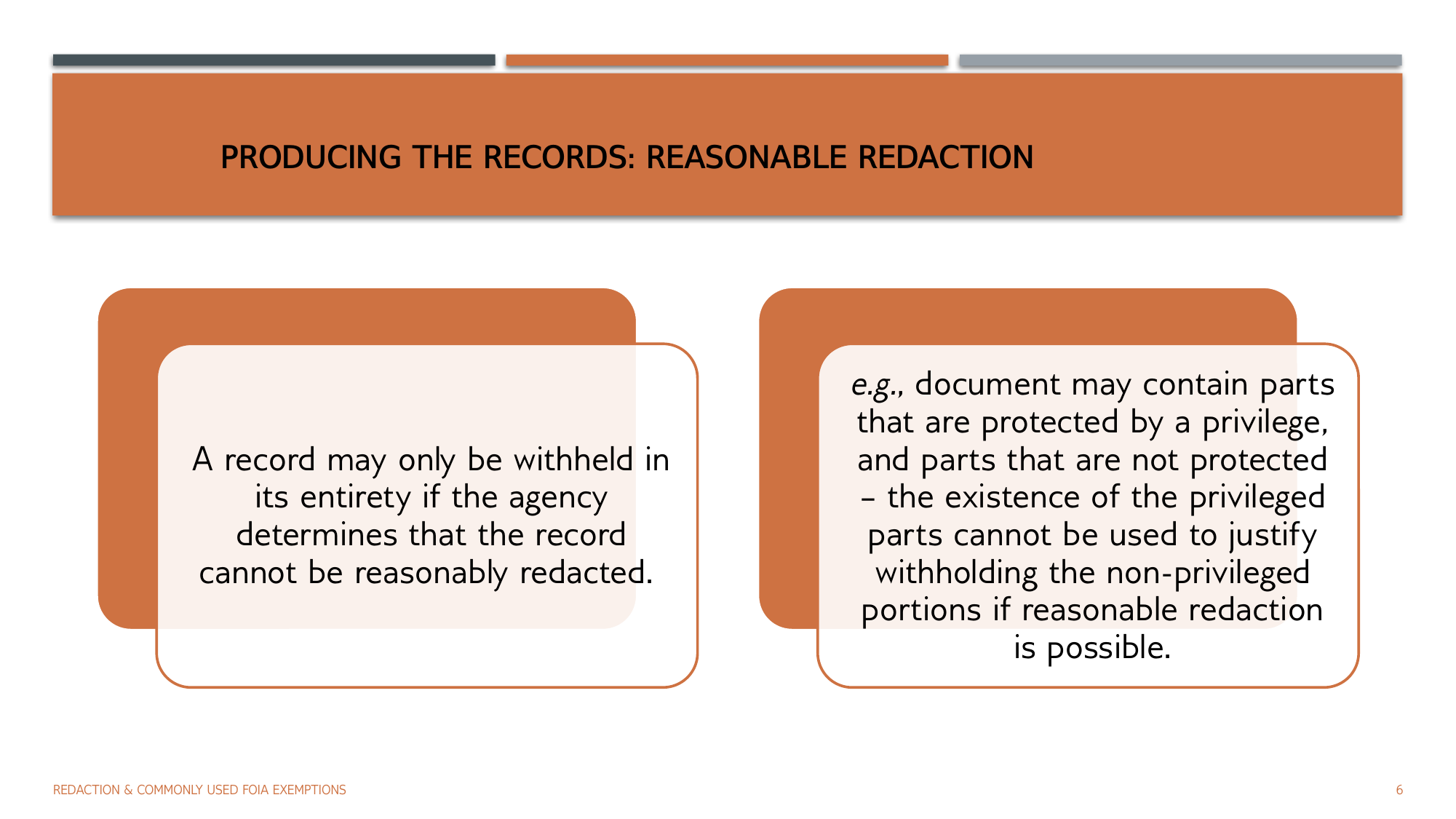

# PRODUCING THE RECORDS: REASONABLE REDACTION
A record may only be withheld in its entirety if the agency determines that the record cannot be reasonably redacted.
e.g., document may contain parts that are protected by a privilege, and parts that are not protected – the existence of the privileged parts cannot be used to justify withholding the non-privileged portions if reasonable redaction is possible.
REDACTION & COMMONLY USED FOIA EXEMPTIONS
6